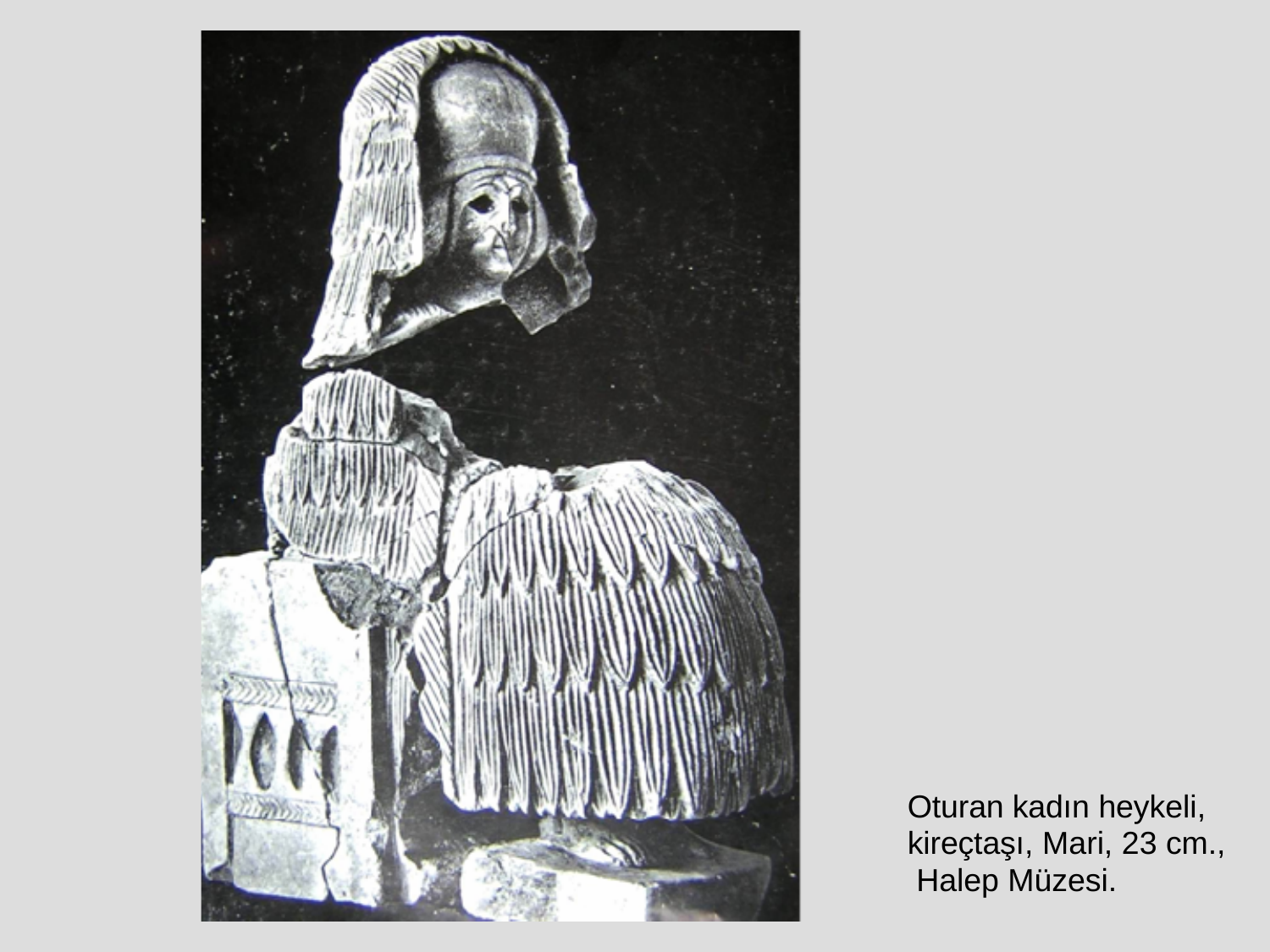

Oturan kadın heykeli,  kireçtaşı, Mari, 23 cm.,  Halep Müzesi.